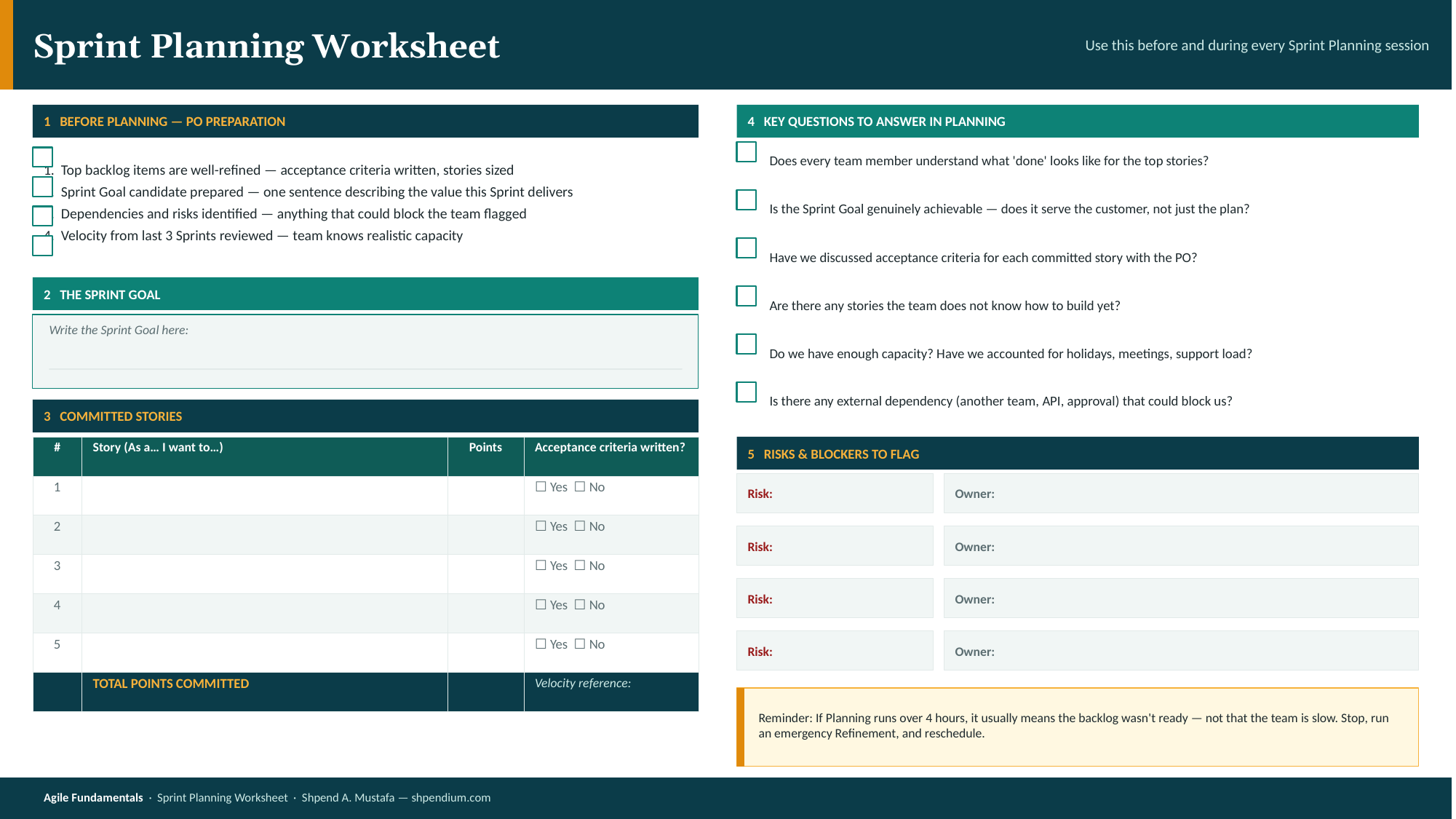

Sprint Planning Worksheet
Use this before and during every Sprint Planning session

1   BEFORE PLANNING — PO PREPARATION

4   KEY QUESTIONS TO ANSWER IN PLANNING
Does every team member understand what 'done' looks like for the top stories?
1.  Top backlog items are well-refined — acceptance criteria written, stories sized
2.  Sprint Goal candidate prepared — one sentence describing the value this Sprint delivers
3.  Dependencies and risks identified — anything that could block the team flagged
4.  Velocity from last 3 Sprints reviewed — team knows realistic capacity

Is the Sprint Goal genuinely achievable — does it serve the customer, not just the plan?

Have we discussed acceptance criteria for each committed story with the PO?

2   THE SPRINT GOAL
Are there any stories the team does not know how to build yet?

Write the Sprint Goal here:
Do we have enough capacity? Have we accounted for holidays, meetings, support load?

Is there any external dependency (another team, API, approval) that could block us?

3   COMMITTED STORIES
| # | Story (As a… I want to…) | Points | Acceptance criteria written? |
| --- | --- | --- | --- |
| 1 |  |  | ☐ Yes ☐ No |
| 2 |  |  | ☐ Yes ☐ No |
| 3 |  |  | ☐ Yes ☐ No |
| 4 |  |  | ☐ Yes ☐ No |
| 5 |  |  | ☐ Yes ☐ No |
|  | TOTAL POINTS COMMITTED |  | Velocity reference: |

5   RISKS & BLOCKERS TO FLAG

Risk:
Owner:

Risk:
Owner:

Risk:
Owner:

Risk:
Owner:

Reminder: If Planning runs over 4 hours, it usually means the backlog wasn't ready — not that the team is slow. Stop, run an emergency Refinement, and reschedule.

Agile Fundamentals  ·  Sprint Planning Worksheet  ·  Shpend A. Mustafa — shpendium.com